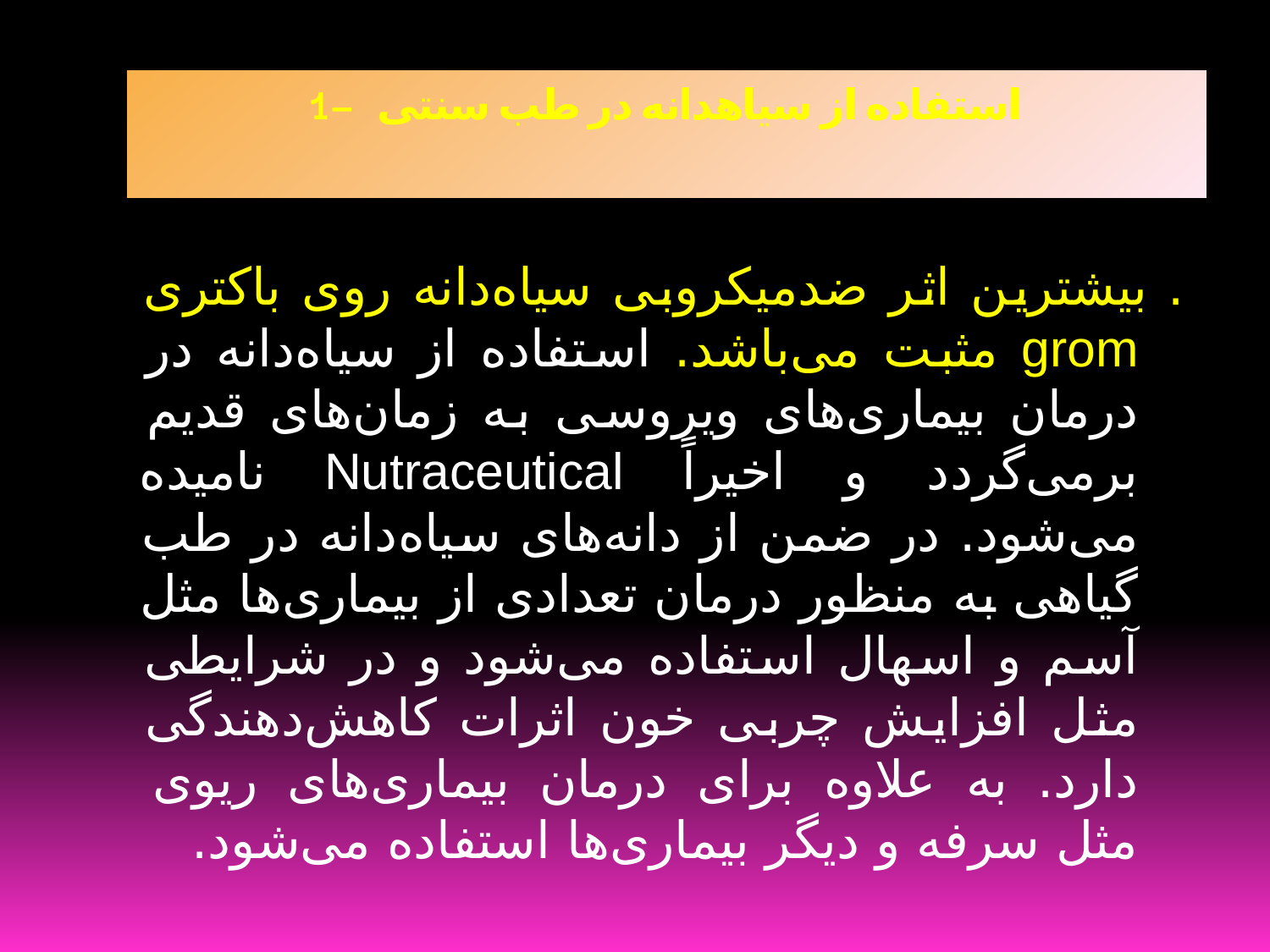

# 1- استفاده از سیاهدانه در طب سنتی
. بیشترین اثر ضدمیکروبی سیاه‌دانه روی باکتری grom مثبت می‌باشد. استفاده از سیاه‌دانه در درمان بیماری‌های ویروسی به زمان‌های قدیم برمی‌گردد و اخیراً Nutraceutical نامیده می‌شود. در ضمن از دانه‌های سیاه‌دانه در طب گیاهی به منظور درمان تعدادی از بیماری‌ها مثل آسم و اسهال استفاده می‌شود و در شرایطی مثل افزایش چربی خون اثرات کاهش‌دهندگی دارد. به علاوه برای درمان بیماری‌های ریوی مثل سرفه و دیگر بیماری‌ها استفاده می‌شود.